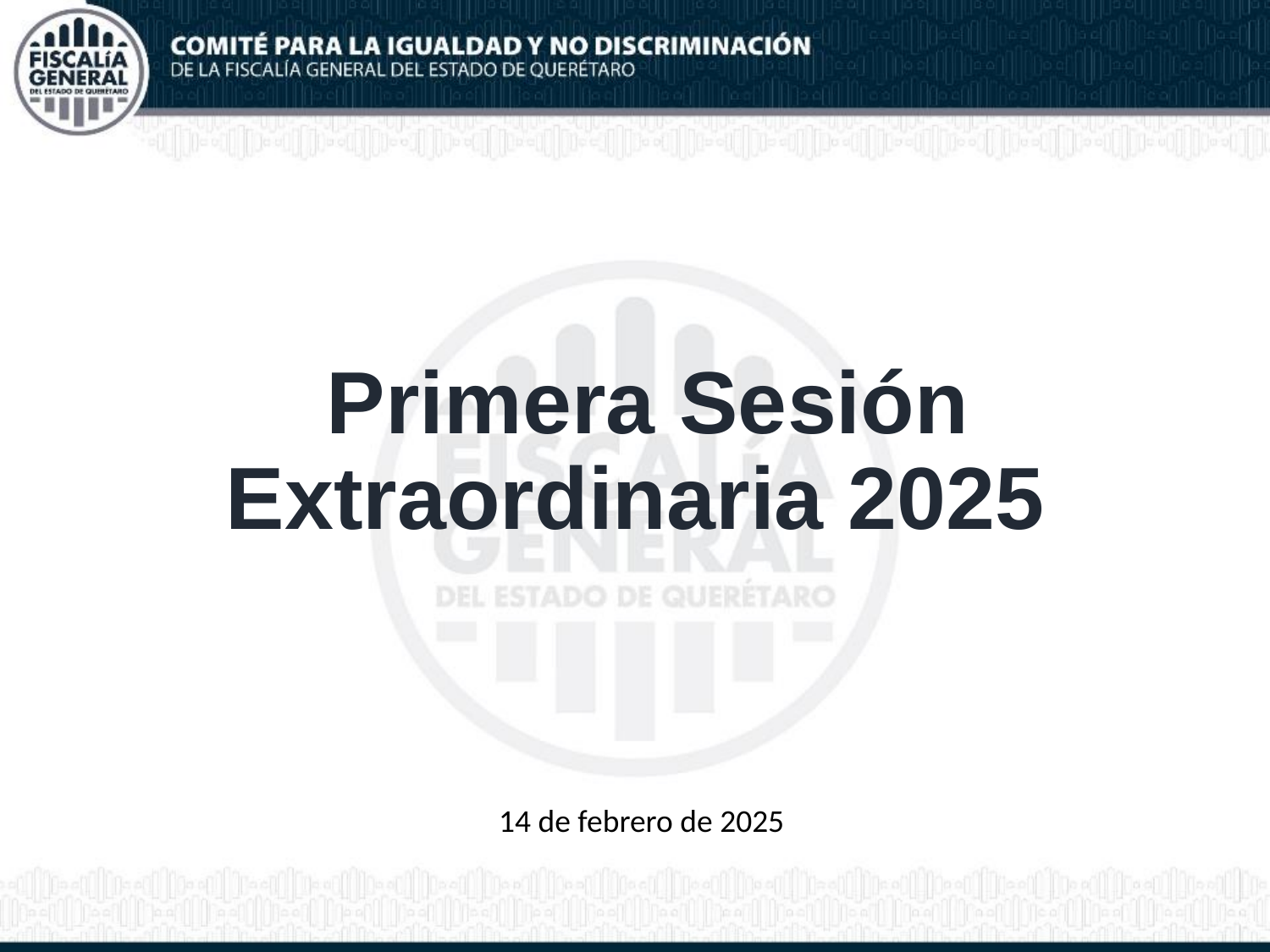

Primera Sesión Extraordinaria 2025
14 de febrero de 2025